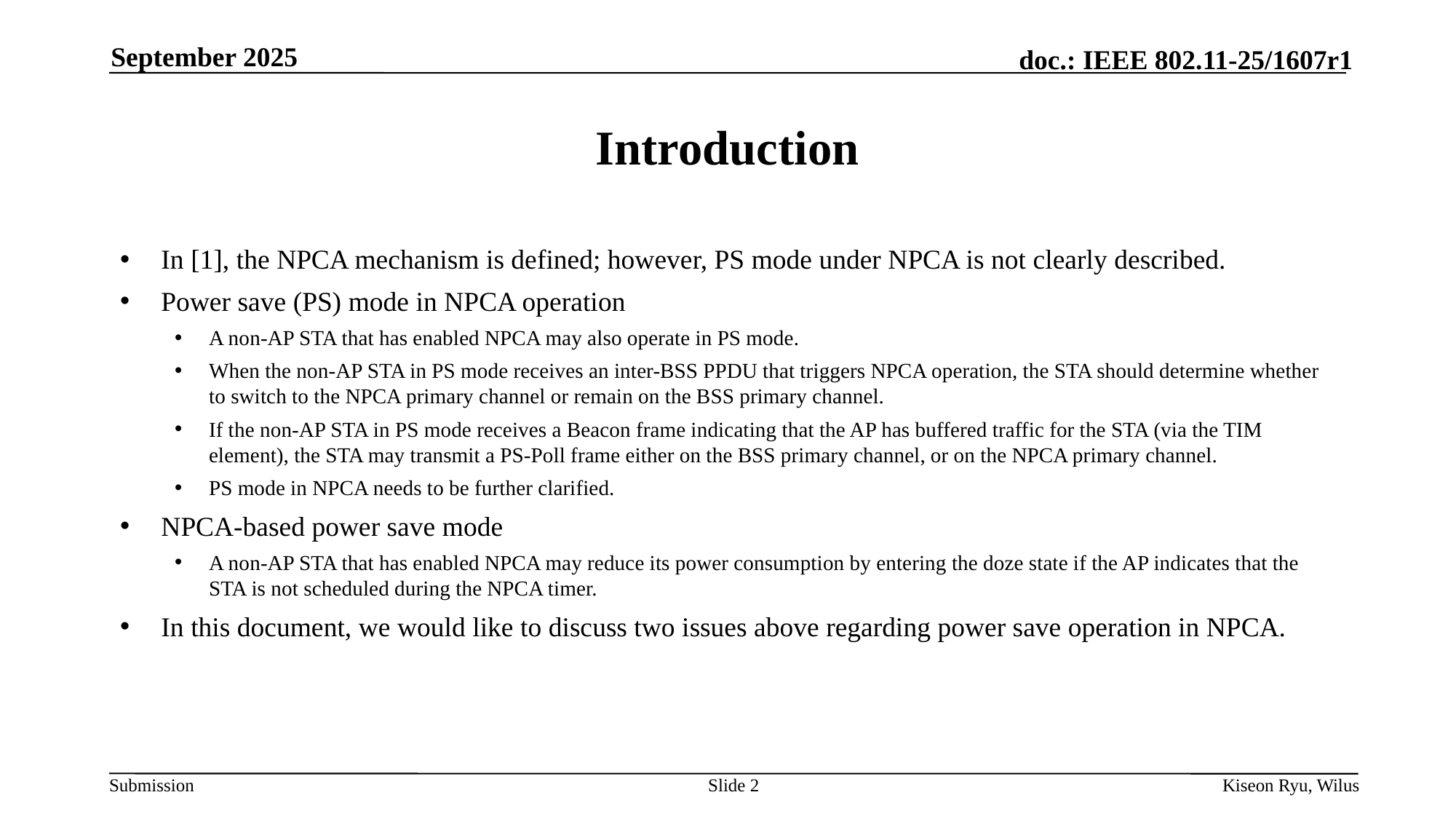

September 2025
# Introduction
In [1], the NPCA mechanism is defined; however, PS mode under NPCA is not clearly described.
Power save (PS) mode in NPCA operation
A non-AP STA that has enabled NPCA may also operate in PS mode.
When the non-AP STA in PS mode receives an inter-BSS PPDU that triggers NPCA operation, the STA should determine whether to switch to the NPCA primary channel or remain on the BSS primary channel.
If the non-AP STA in PS mode receives a Beacon frame indicating that the AP has buffered traffic for the STA (via the TIM element), the STA may transmit a PS-Poll frame either on the BSS primary channel, or on the NPCA primary channel.
PS mode in NPCA needs to be further clarified.
NPCA-based power save mode
A non-AP STA that has enabled NPCA may reduce its power consumption by entering the doze state if the AP indicates that the STA is not scheduled during the NPCA timer.
In this document, we would like to discuss two issues above regarding power save operation in NPCA.
Slide 2
Kiseon Ryu, Wilus